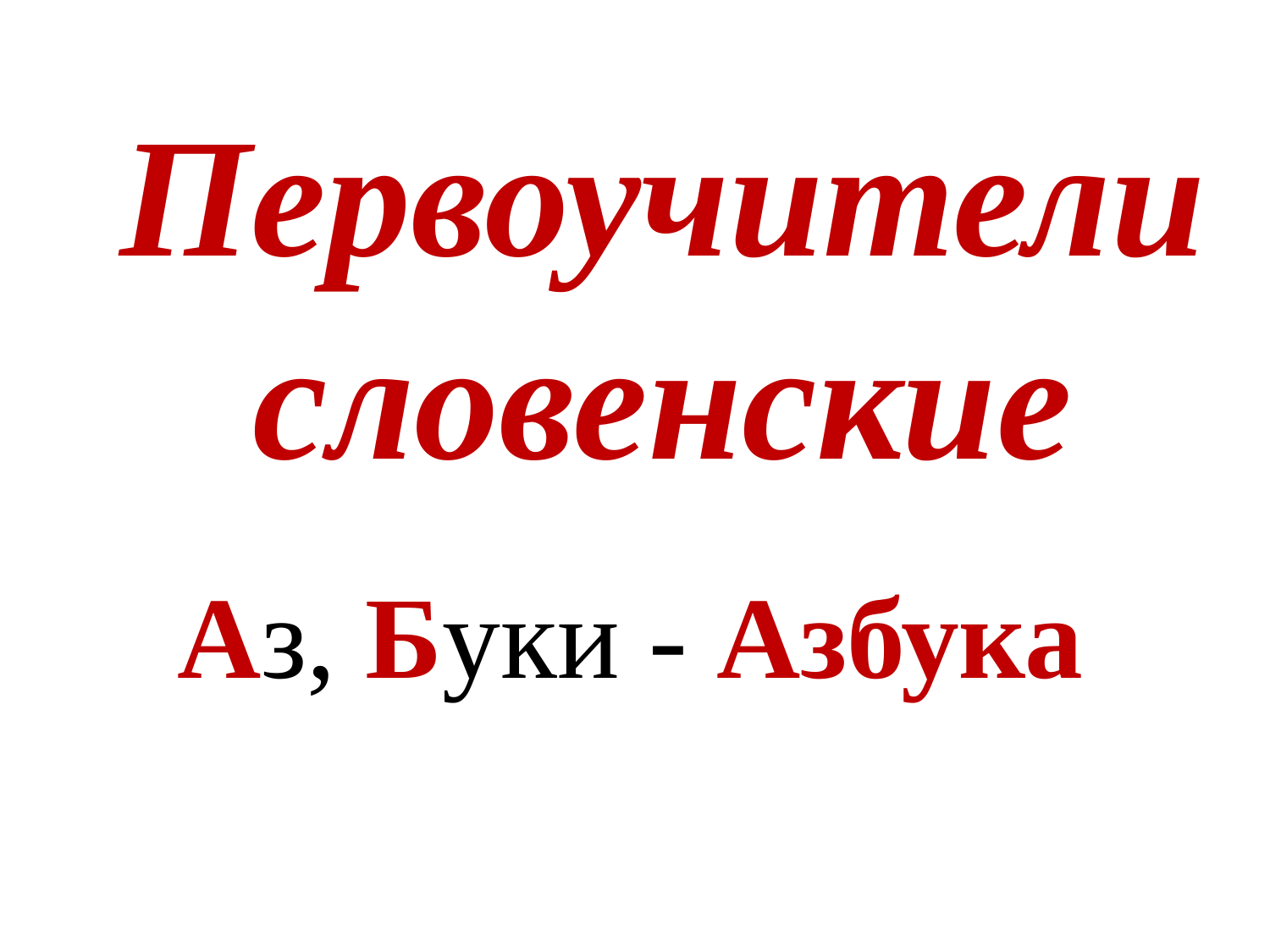

# Первоучители словенские
Аз, Буки - Азбука